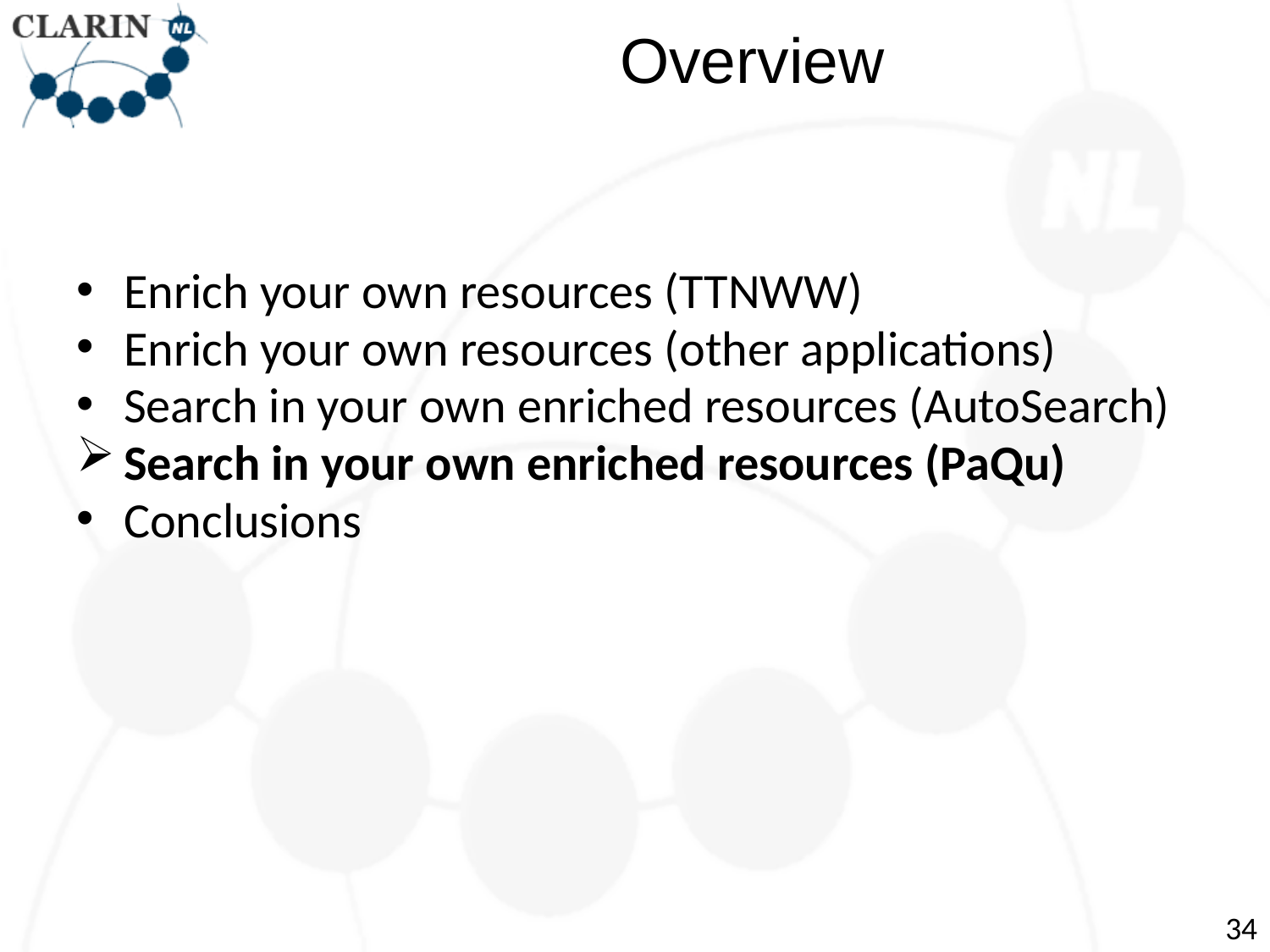

# Overview
Enrich your own resources (TTNWW)
Enrich your own resources (other applications)
Search in your own enriched resources (AutoSearch)
Search in your own enriched resources (PaQu)
Conclusions

34